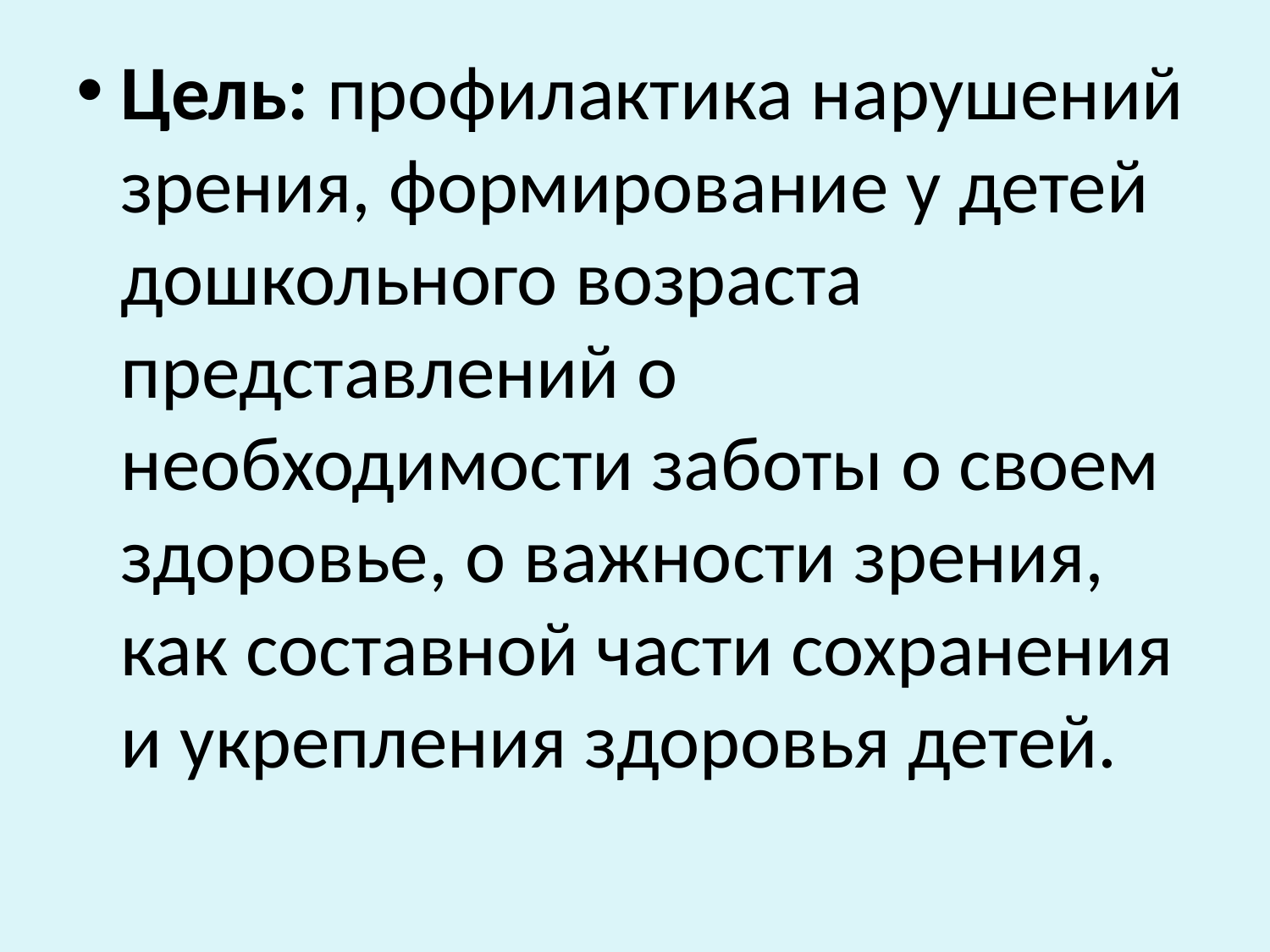

Цель: профилактика нарушений зрения, формирование у детей дошкольного возраста представлений о необходимости заботы о своем здоровье, о важности зрения, как составной части сохранения и укрепления здоровья детей.

#